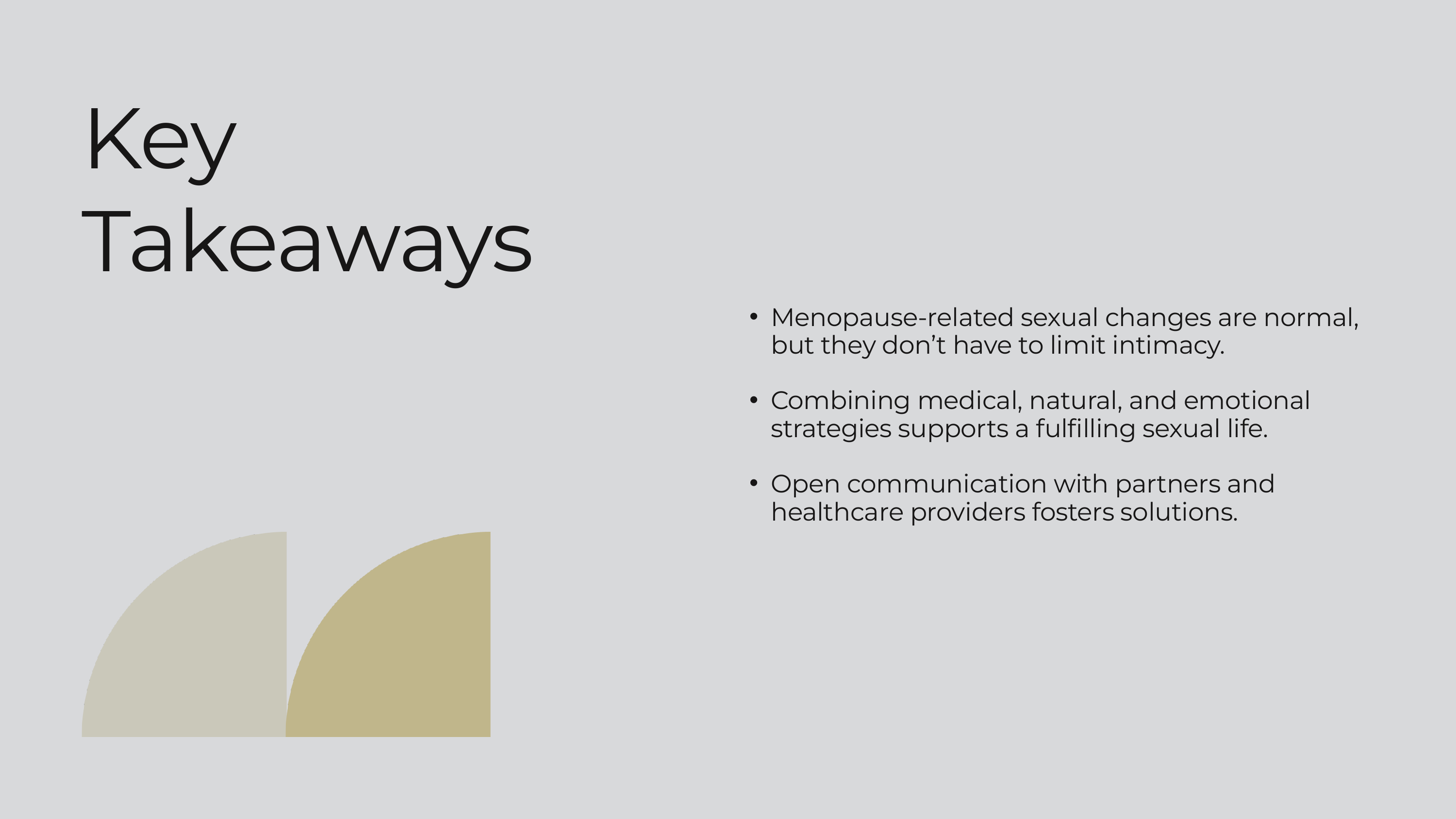

Key
Takeaways
Menopause-related sexual changes are normal, but they don’t have to limit intimacy.

Combining medical, natural, and emotional strategies supports a fulfilling sexual life.

Open communication with partners and healthcare providers fosters solutions.